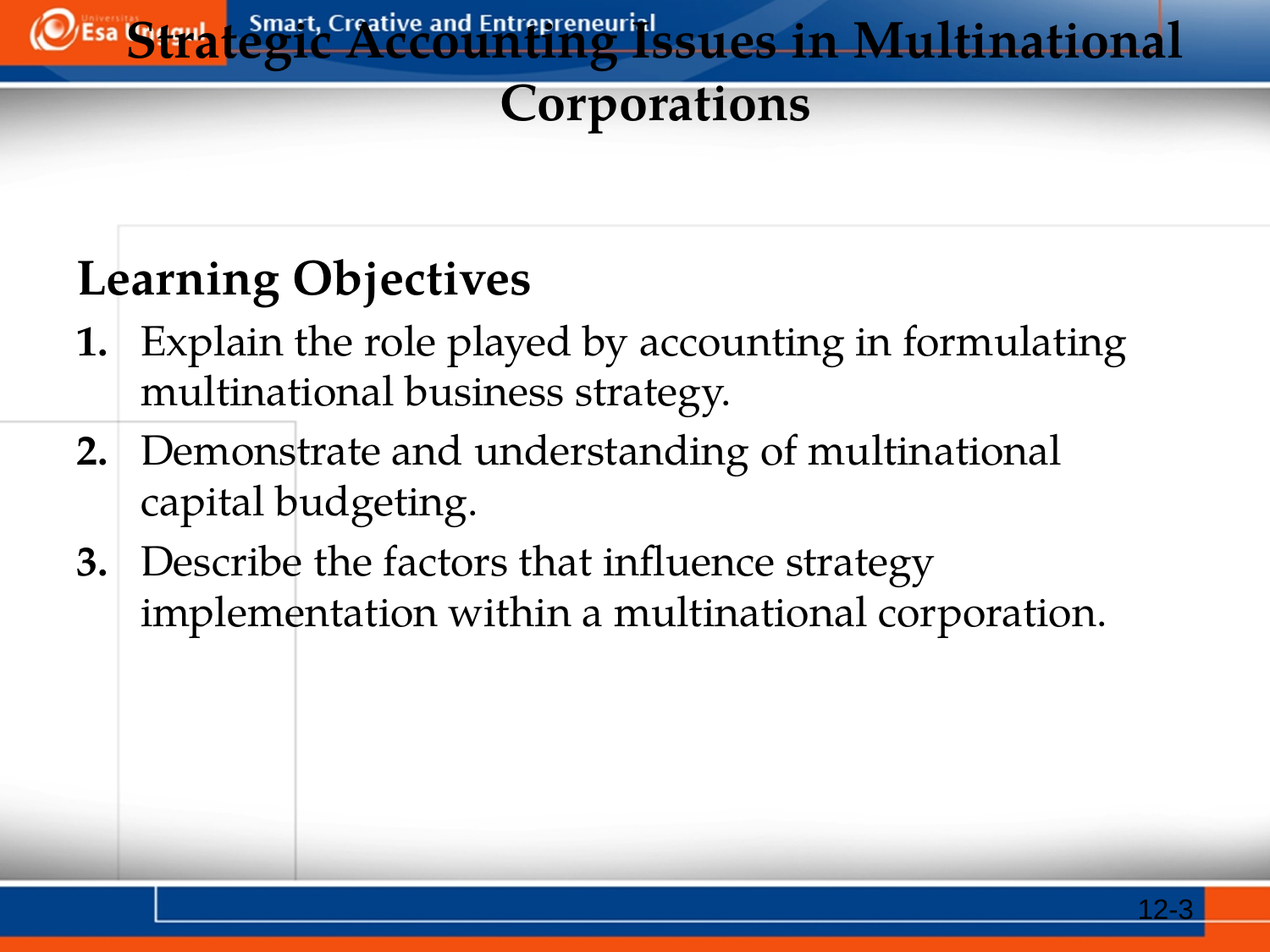

# Strategic Accounting Issues in Multinational Corporations
Learning Objectives
1.	Explain the role played by accounting in formulating multinational business strategy.
2. 	Demonstrate and understanding of multinational capital budgeting.
3.	Describe the factors that influence strategy implementation within a multinational corporation.

12-3